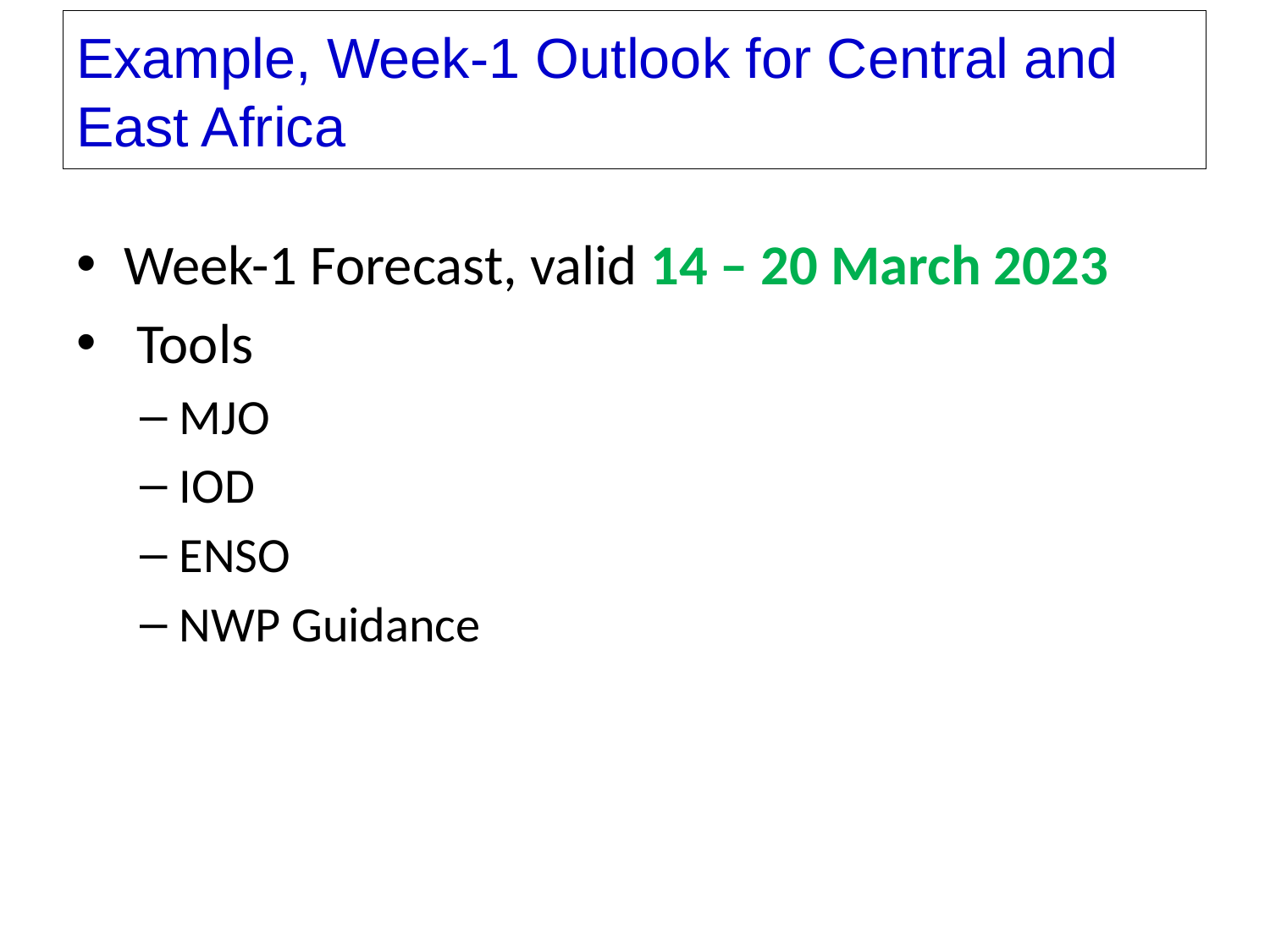

Example, Week-1 Outlook for Central and East Africa
Week-1 Forecast, valid 14 – 20 March 2023
 Tools
MJO
IOD
ENSO
NWP Guidance